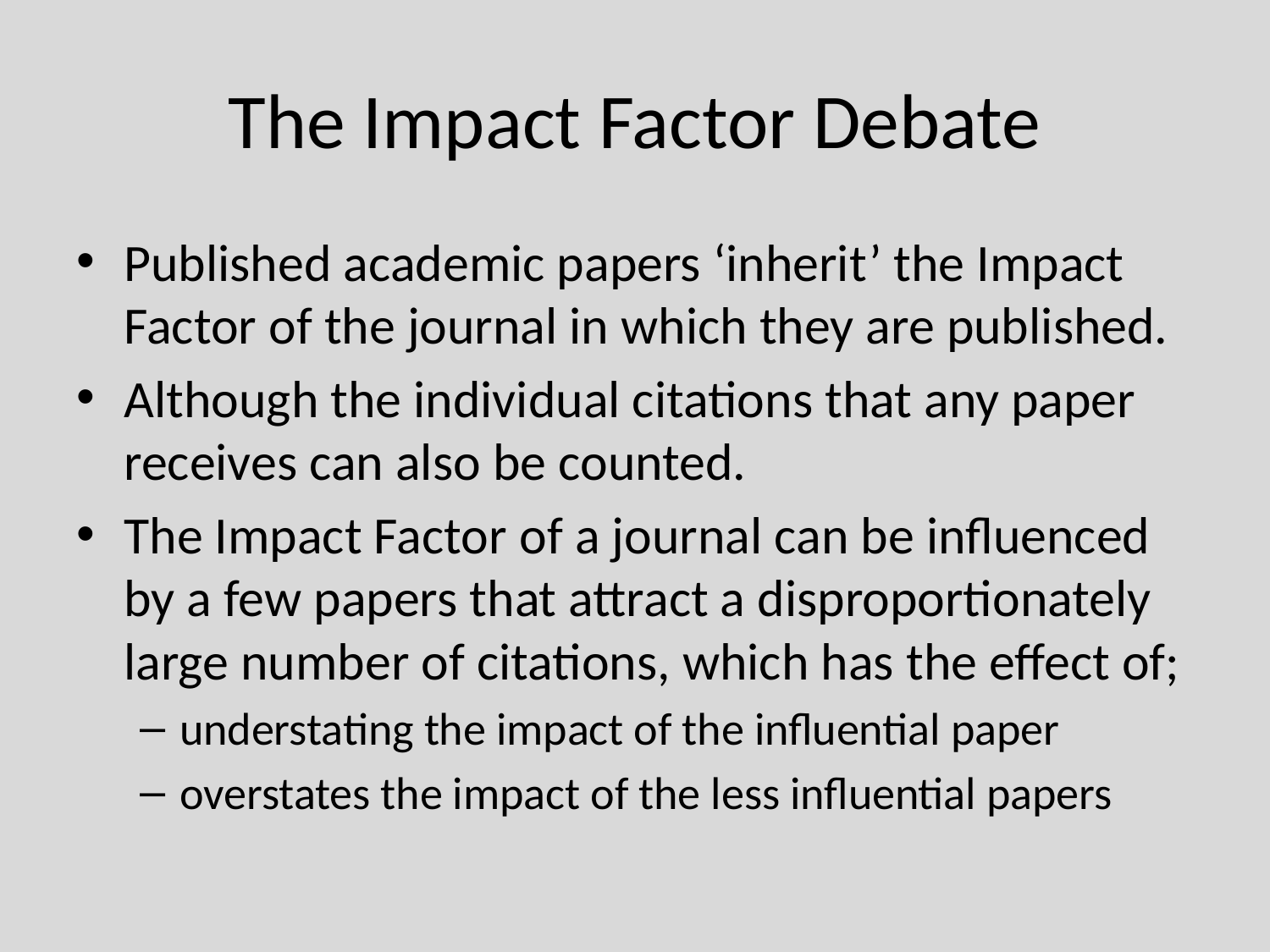

# The Impact Factor Debate
Published academic papers ‘inherit’ the Impact Factor of the journal in which they are published.
Although the individual citations that any paper receives can also be counted.
The Impact Factor of a journal can be influenced by a few papers that attract a disproportionately large number of citations, which has the effect of;
understating the impact of the influential paper
overstates the impact of the less influential papers